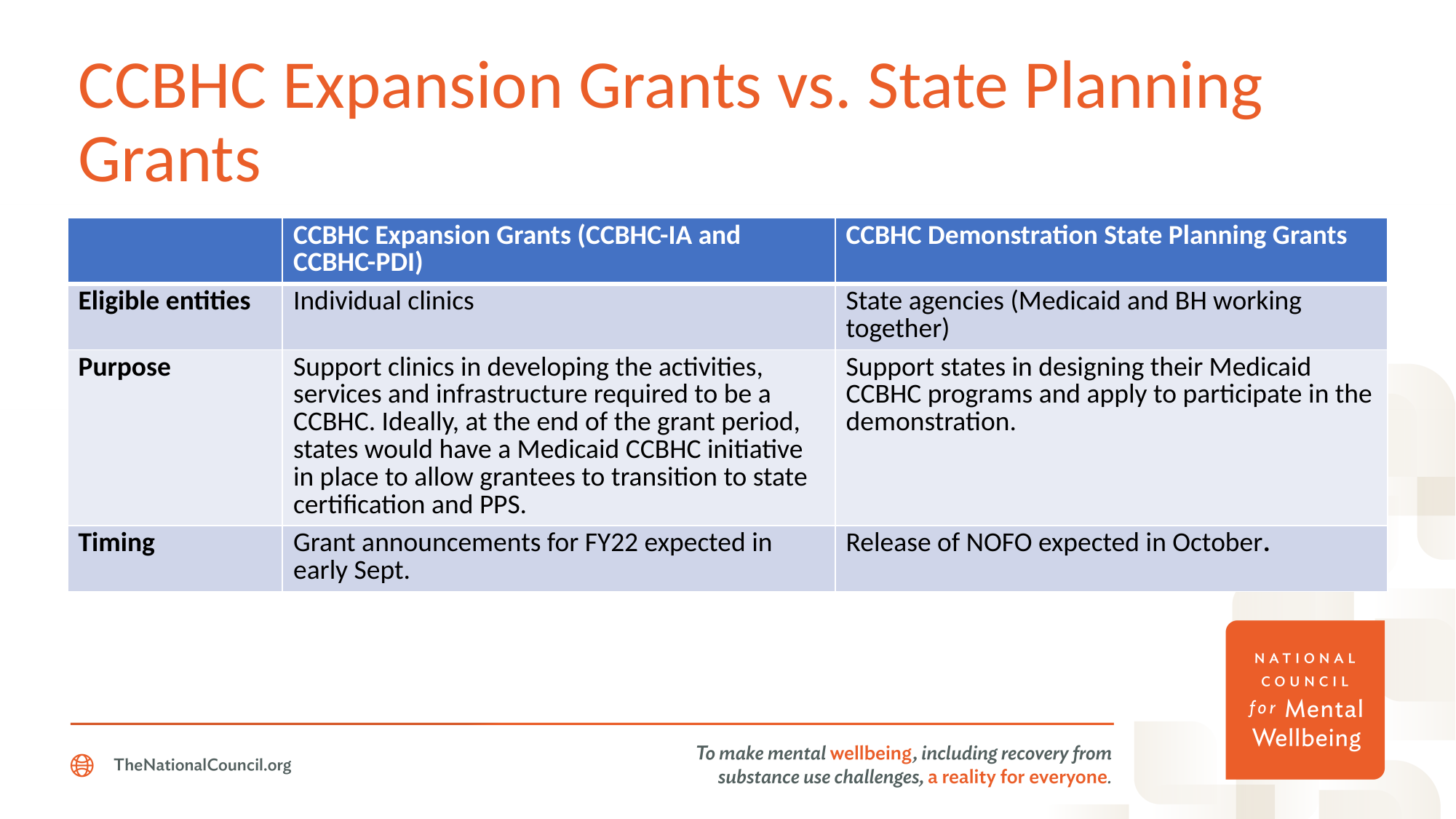

# CCBHC Expansion Grants vs. State Planning Grants
|  | CCBHC Expansion Grants (CCBHC-IA and CCBHC-PDI) | CCBHC Demonstration State Planning Grants |
| --- | --- | --- |
| Eligible entities | Individual clinics | State agencies (Medicaid and BH working together) |
| Purpose | Support clinics in developing the activities, services and infrastructure required to be a CCBHC. Ideally, at the end of the grant period, states would have a Medicaid CCBHC initiative in place to allow grantees to transition to state certification and PPS. | Support states in designing their Medicaid CCBHC programs and apply to participate in the demonstration. |
| Timing | Grant announcements for FY22 expected in early Sept. | Release of NOFO expected in October. |